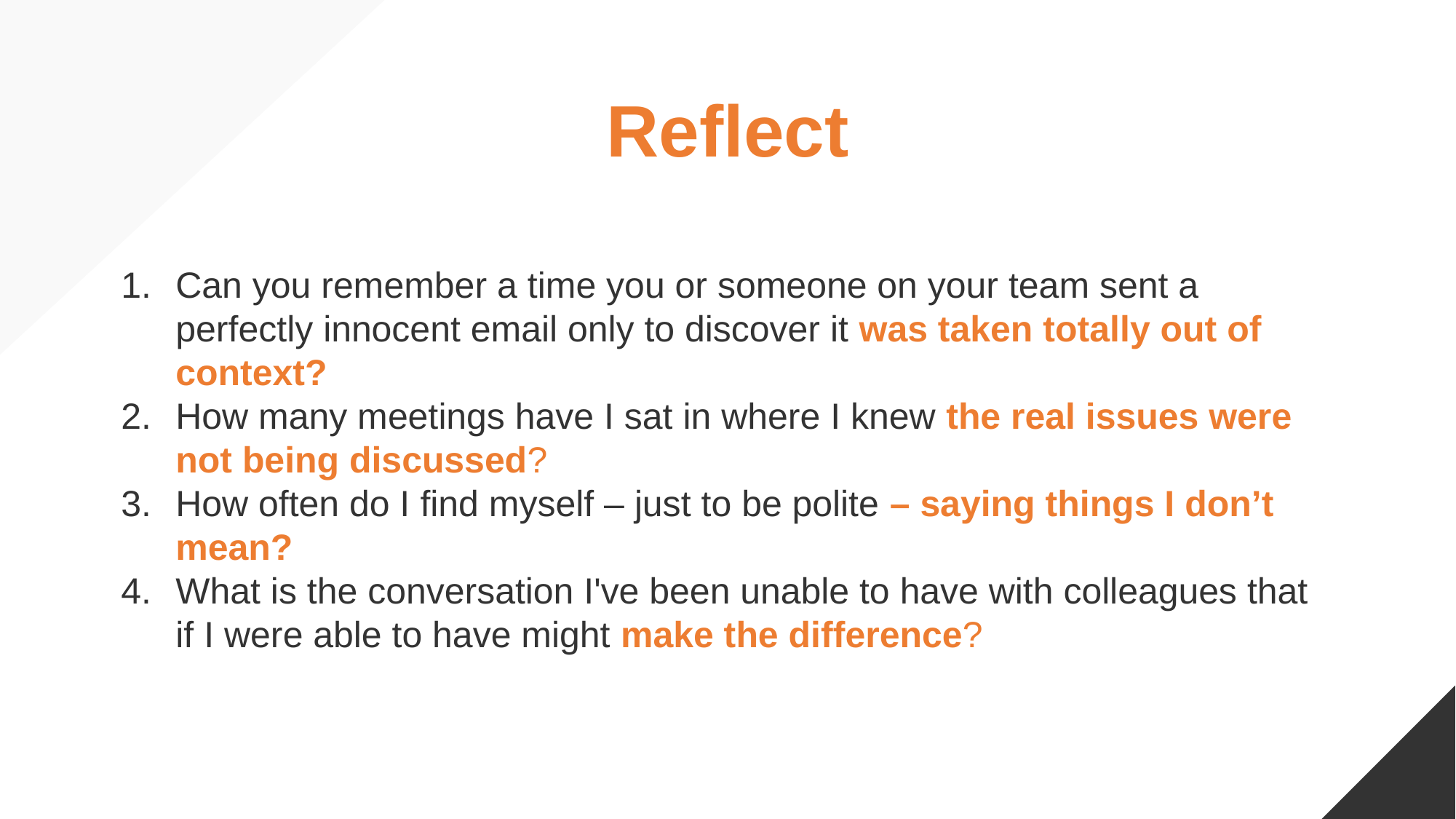

Reflect
Can you remember a time you or someone on your team sent a perfectly innocent email only to discover it was taken totally out of context?
How many meetings have I sat in where I knew the real issues were not being discussed?
How often do I find myself – just to be polite – saying things I don’t mean?
What is the conversation I've been unable to have with colleagues that if I were able to have might make the difference?